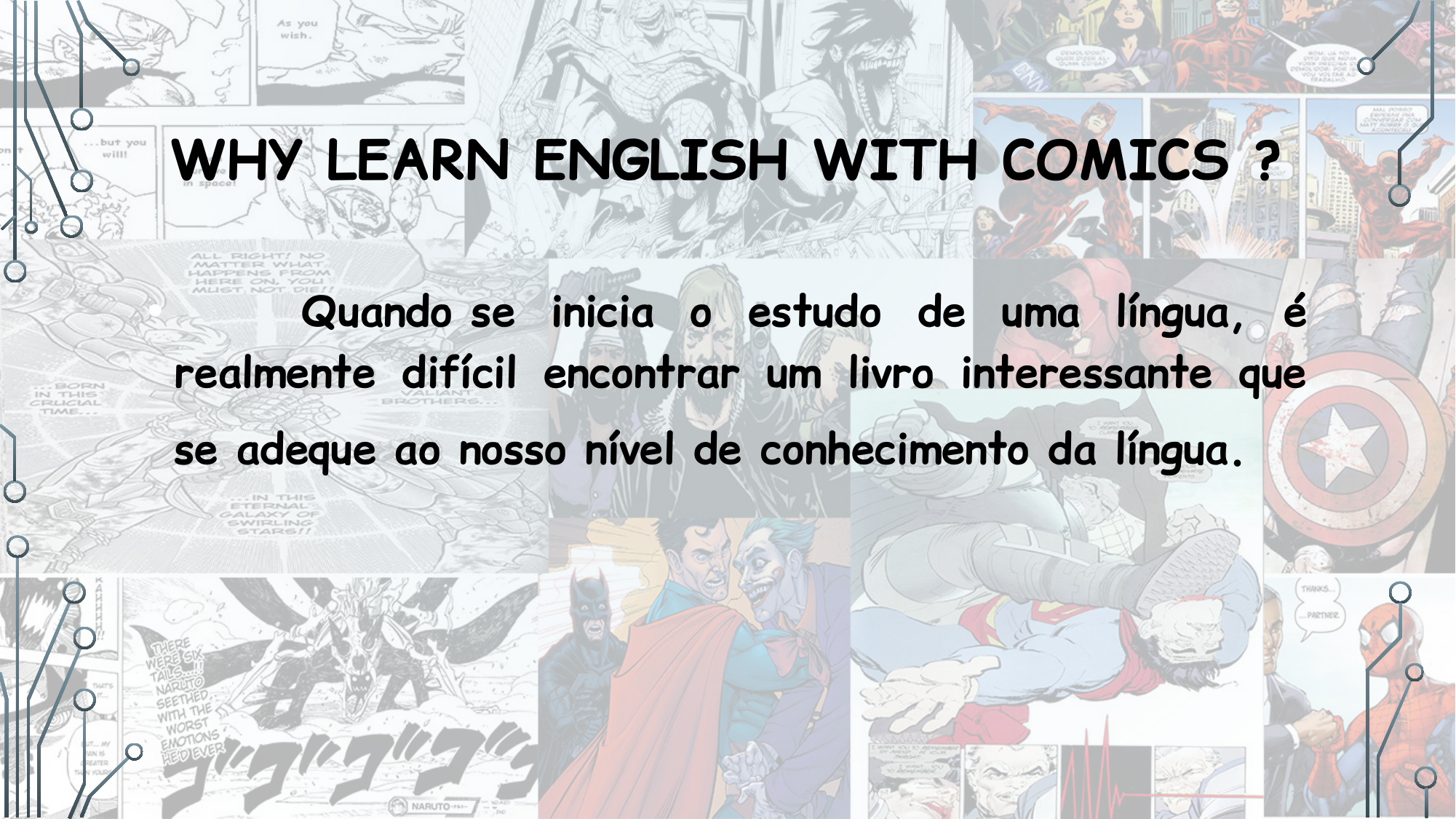

# Why learn English with comics ?
 	Quando se inicia o estudo de uma língua, é realmente difícil encontrar um livro interessante que se adeque ao nosso nível de conhecimento da língua.